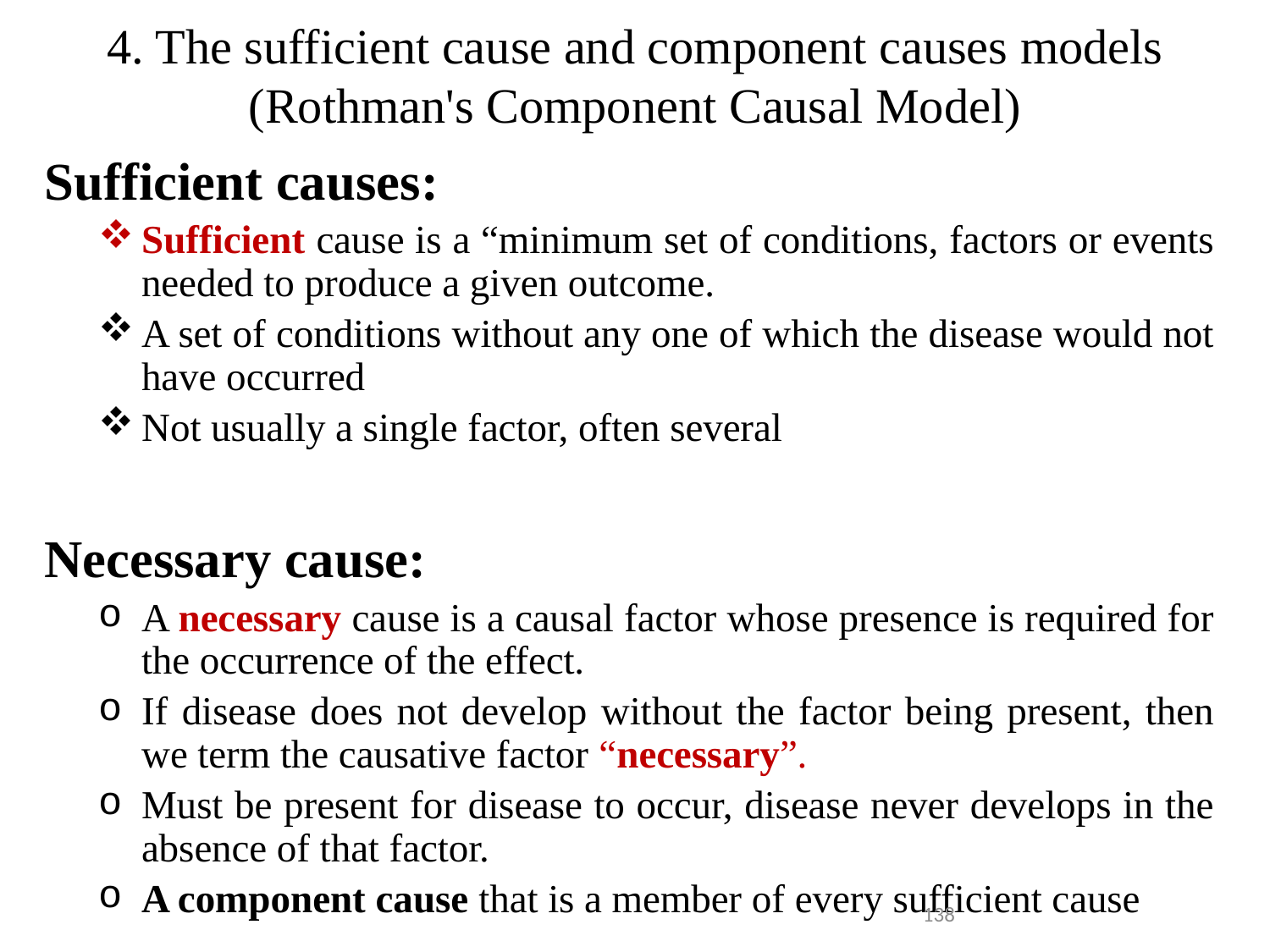

# 4. The sufficient cause and component causes models (Rothman's Component Causal Model)
Sufficient causes:
Sufficient cause is a “minimum set of conditions, factors or events needed to produce a given outcome.
A set of conditions without any one of which the disease would not have occurred
Not usually a single factor, often several

Necessary cause:
A necessary cause is a causal factor whose presence is required for the occurrence of the effect.
If disease does not develop without the factor being present, then we term the causative factor “necessary”.
Must be present for disease to occur, disease never develops in the absence of that factor.
A component cause that is a member of every sufficient cause
138